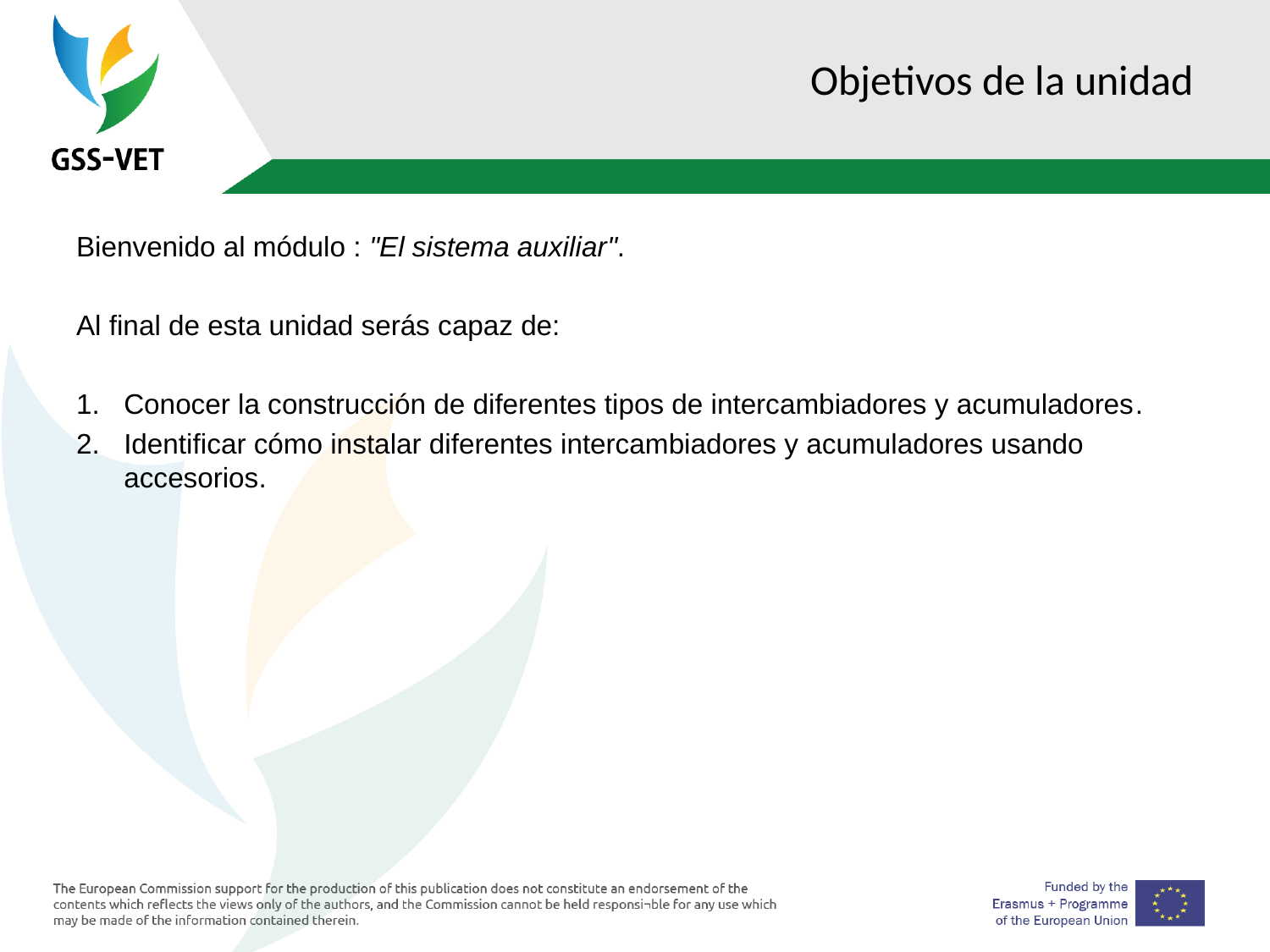

# Objetivos de la unidad
Bienvenido al módulo : "El sistema auxiliar".

Al final de esta unidad serás capaz de:

Conocer la construcción de diferentes tipos de intercambiadores y acumuladores.
Identificar cómo instalar diferentes intercambiadores y acumuladores usando accesorios.